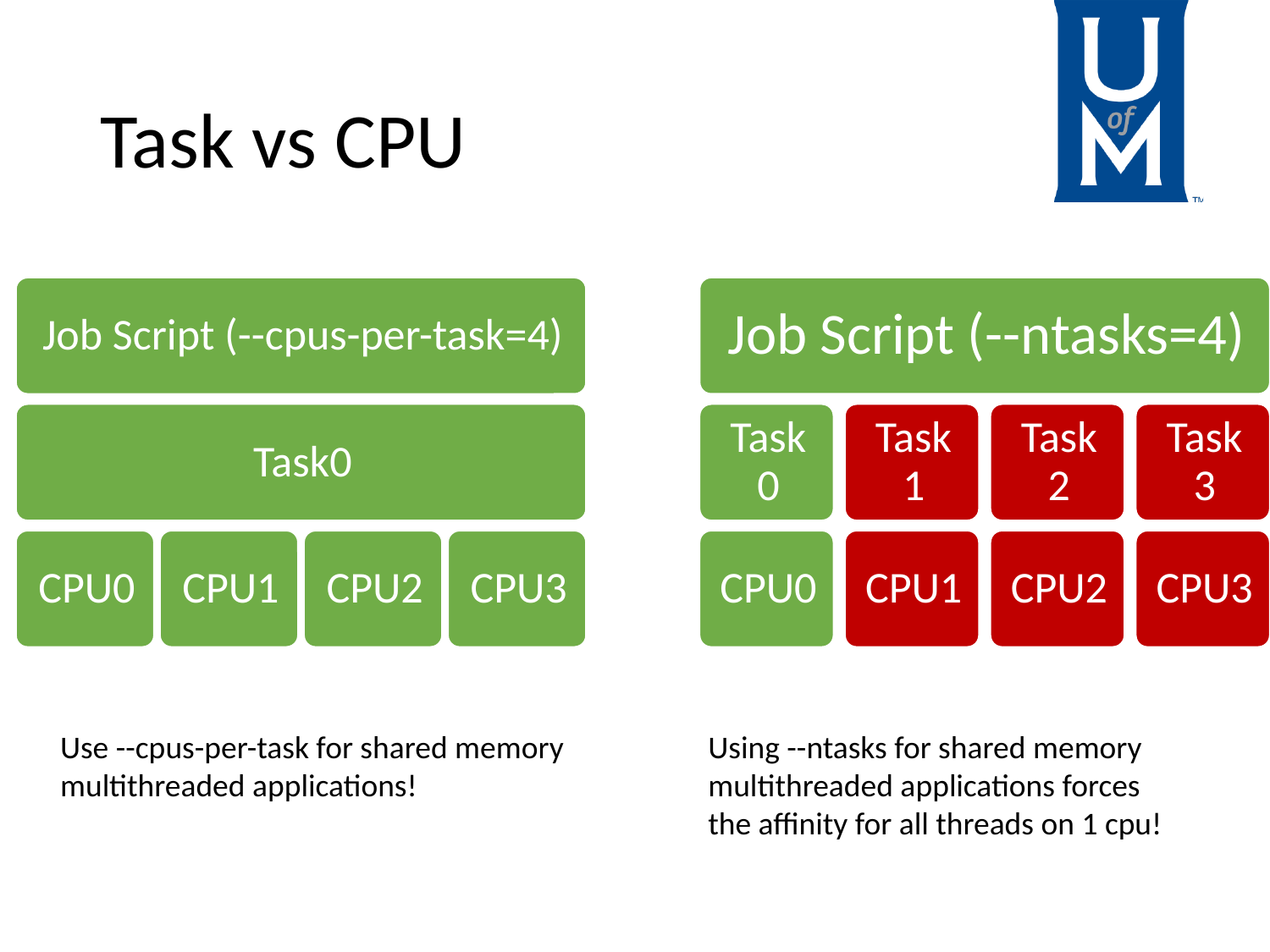

# Task vs CPU
Job Script (--cpus-per-task=4)
Task0
CPU0
CPU1
CPU2
CPU3
Job Script (--ntasks=4)
Task0
CPU0
Task1
CPU1
Task2
CPU2
Task3
CPU3
Using --ntasks for shared memory
multithreaded applications forces
the affinity for all threads on 1 cpu!
Use --cpus-per-task for shared memory
multithreaded applications!